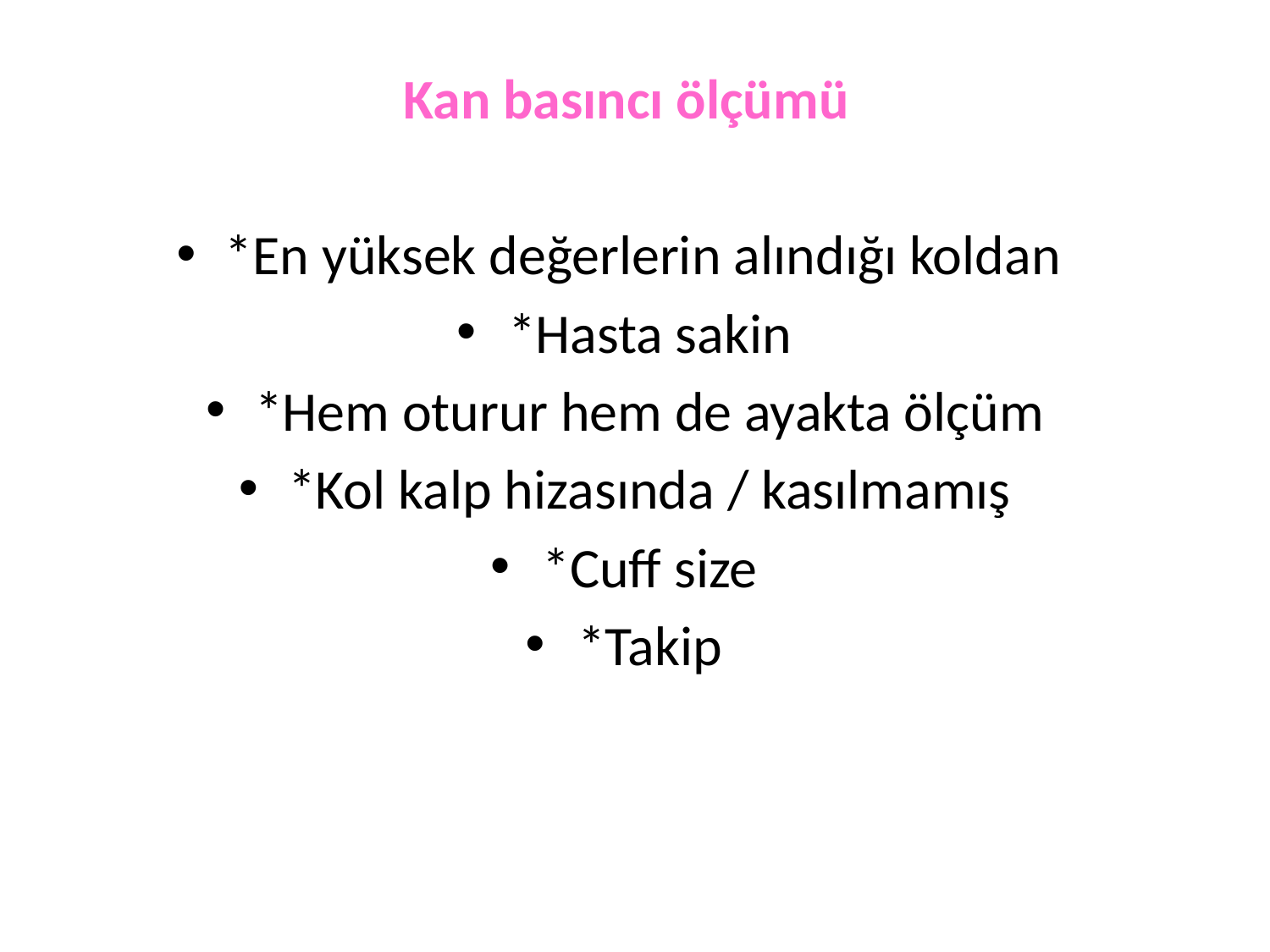

Kan basıncı ölçümü

*En yüksek değerlerin alındığı koldan
*Hasta sakin
*Hem oturur hem de ayakta ölçüm
*Kol kalp hizasında / kasılmamış
*Cuff size
*Takip